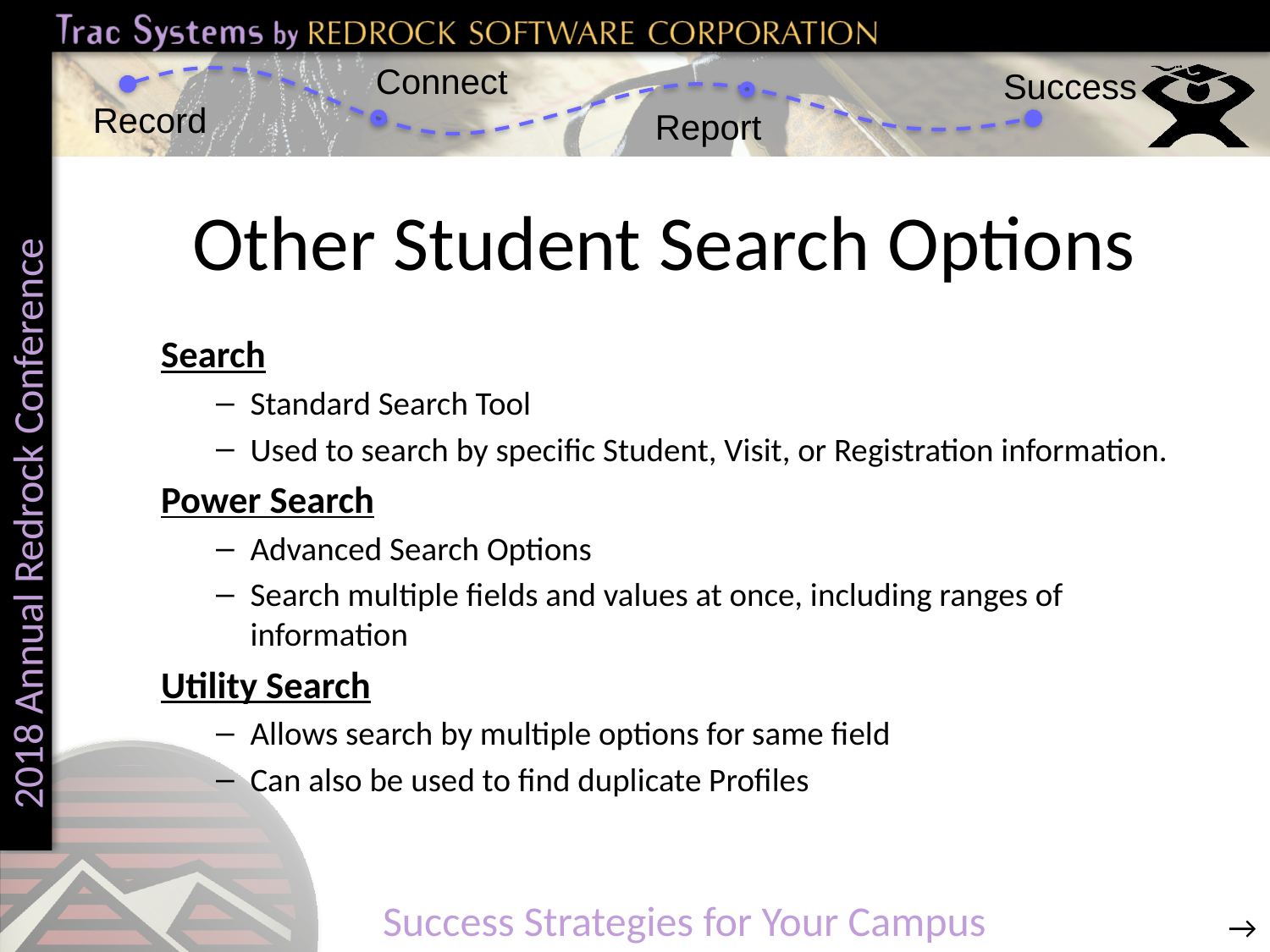

# Other Student Search Options
Search
Standard Search Tool
Used to search by specific Student, Visit, or Registration information.
Power Search
Advanced Search Options
Search multiple fields and values at once, including ranges of information
Utility Search
Allows search by multiple options for same field
Can also be used to find duplicate Profiles
→